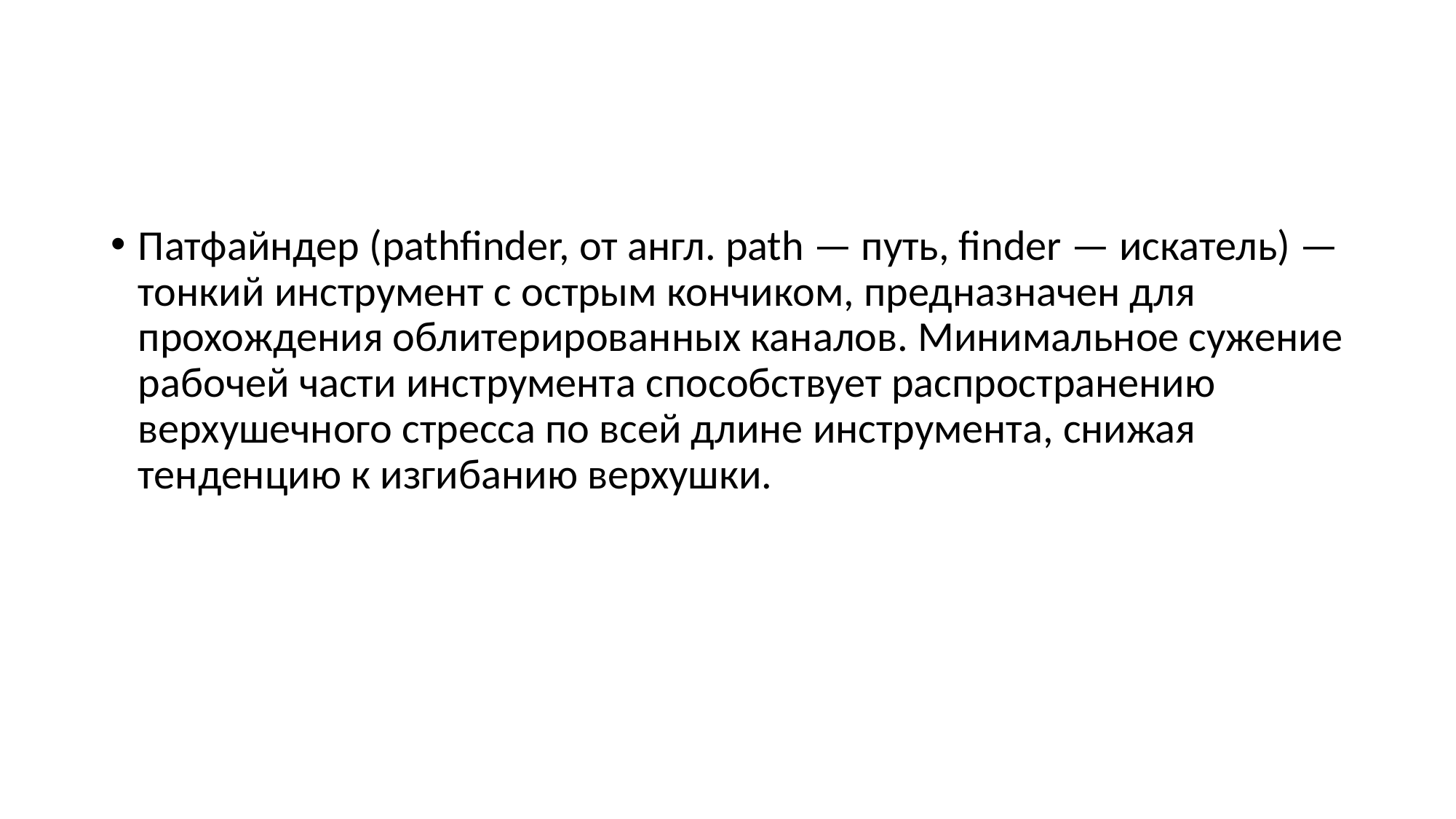

#
Патфайндер (pathfinder, от англ. path — путь, finder — искатель) — тонкий инструмент с острым кончиком, предназначен для прохождения облитерированных каналов. Минимальное сужение рабочей части инструмента способствует распространению верхушечного стресса по всей длине инструмента, снижая тенденцию к изгибанию верхушки.